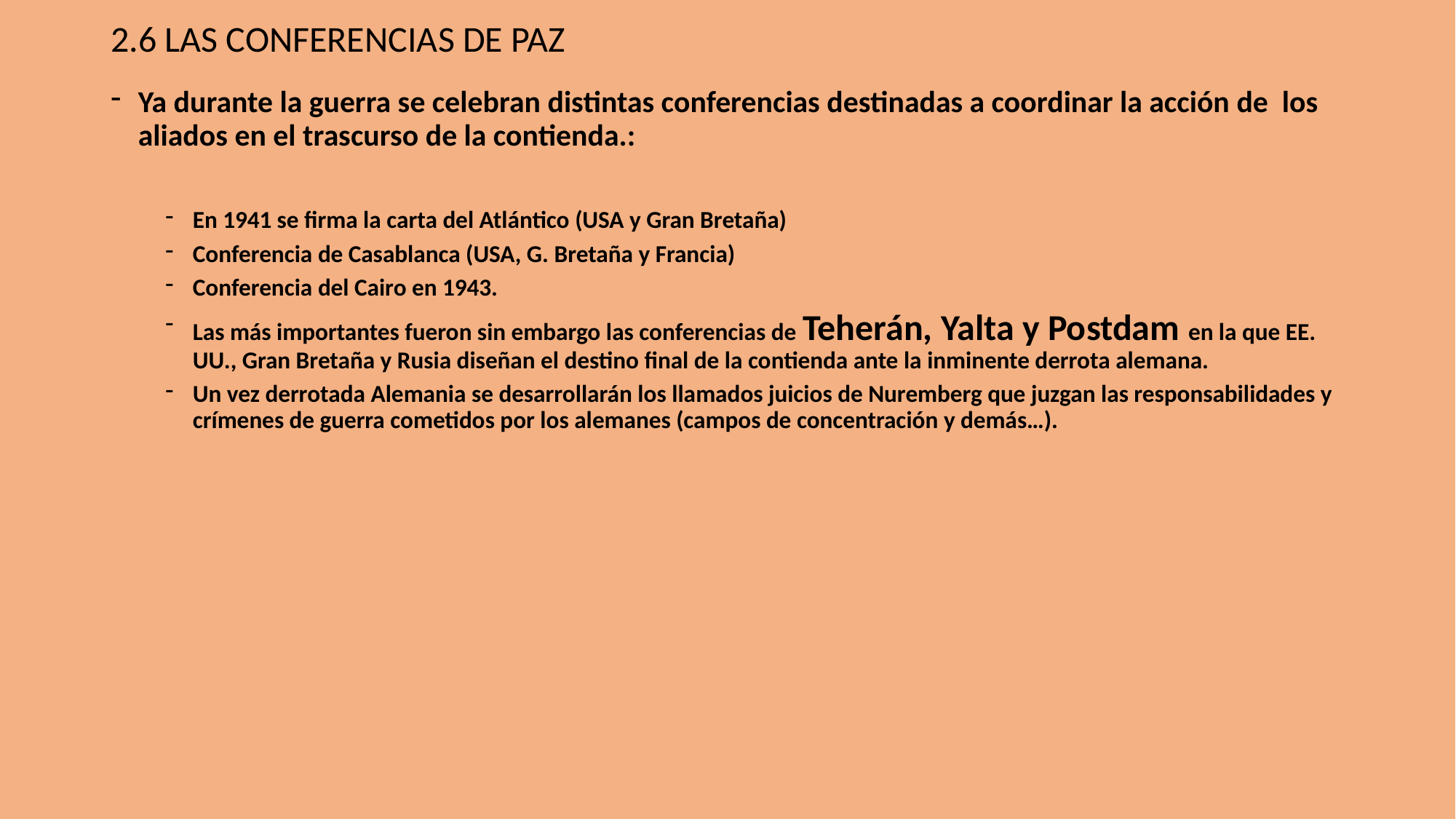

# 2.6 LAS CONFERENCIAS DE PAZ
Ya durante la guerra se celebran distintas conferencias destinadas a coordinar la acción de  los aliados en el trascurso de la contienda.:

En 1941 se firma la carta del Atlántico (USA y Gran Bretaña)
Conferencia de Casablanca (USA, G. Bretaña y Francia)
Conferencia del Cairo en 1943.
Las más importantes fueron sin embargo las conferencias de Teherán, Yalta y Postdam en la que EE. UU., Gran Bretaña y Rusia diseñan el destino final de la contienda ante la inminente derrota alemana.
Un vez derrotada Alemania se desarrollarán los llamados juicios de Nuremberg que juzgan las responsabilidades y crímenes de guerra cometidos por los alemanes (campos de concentración y demás…).